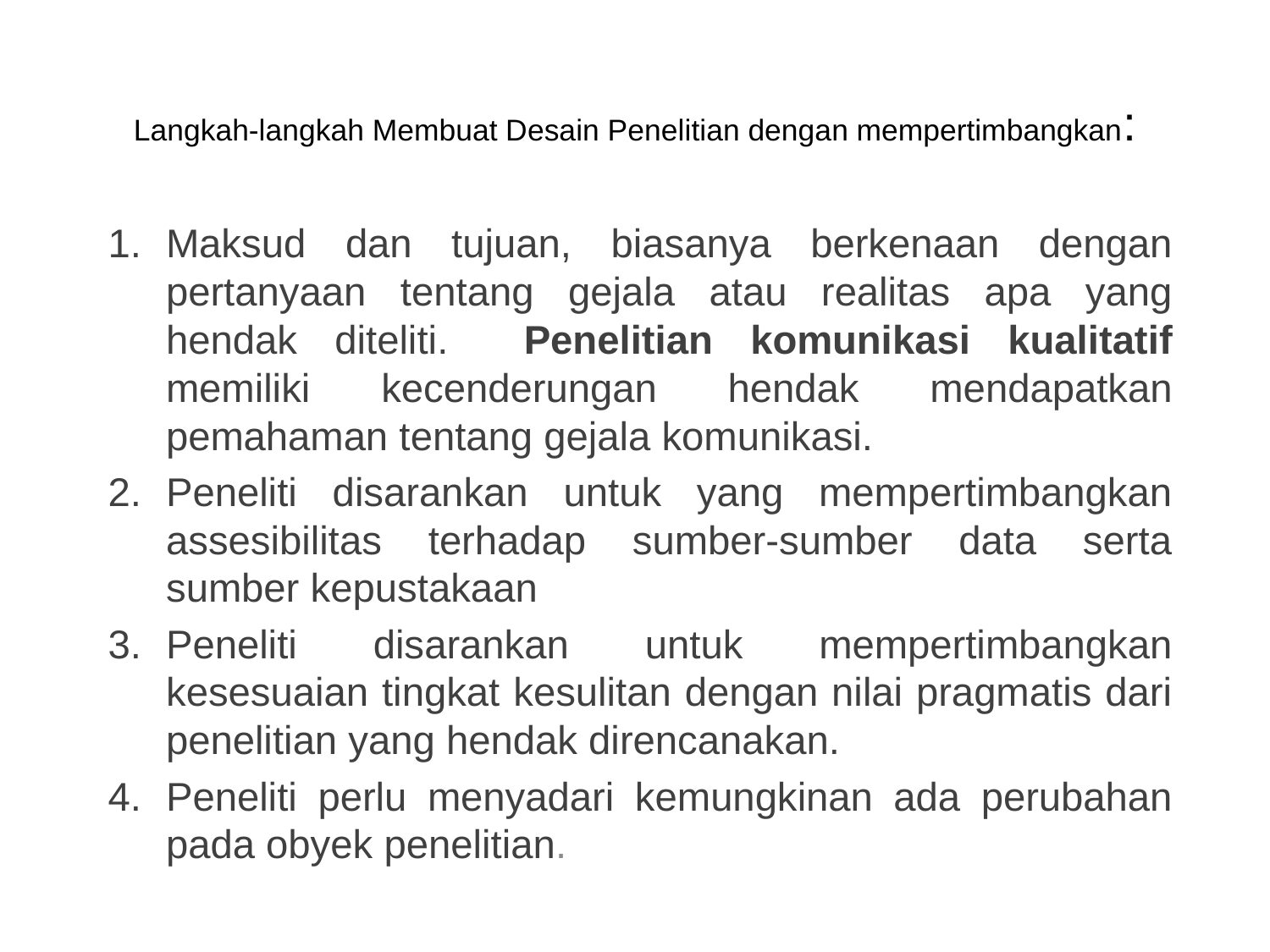

# Langkah-langkah Membuat Desain Penelitian dengan mempertimbangkan:
Maksud dan tujuan, biasanya berkenaan dengan pertanyaan tentang gejala atau realitas apa yang hendak diteliti.  Penelitian komunikasi kualitatif memiliki kecenderungan hendak mendapatkan pemahaman tentang gejala komunikasi.
Peneliti disarankan untuk yang mempertimbangkan assesibilitas terhadap sumber-sumber data serta sumber kepustakaan
Peneliti disarankan untuk mempertimbangkan kesesuaian tingkat kesulitan dengan nilai pragmatis dari penelitian yang hendak direncanakan.
Peneliti perlu menyadari kemungkinan ada perubahan pada obyek penelitian.